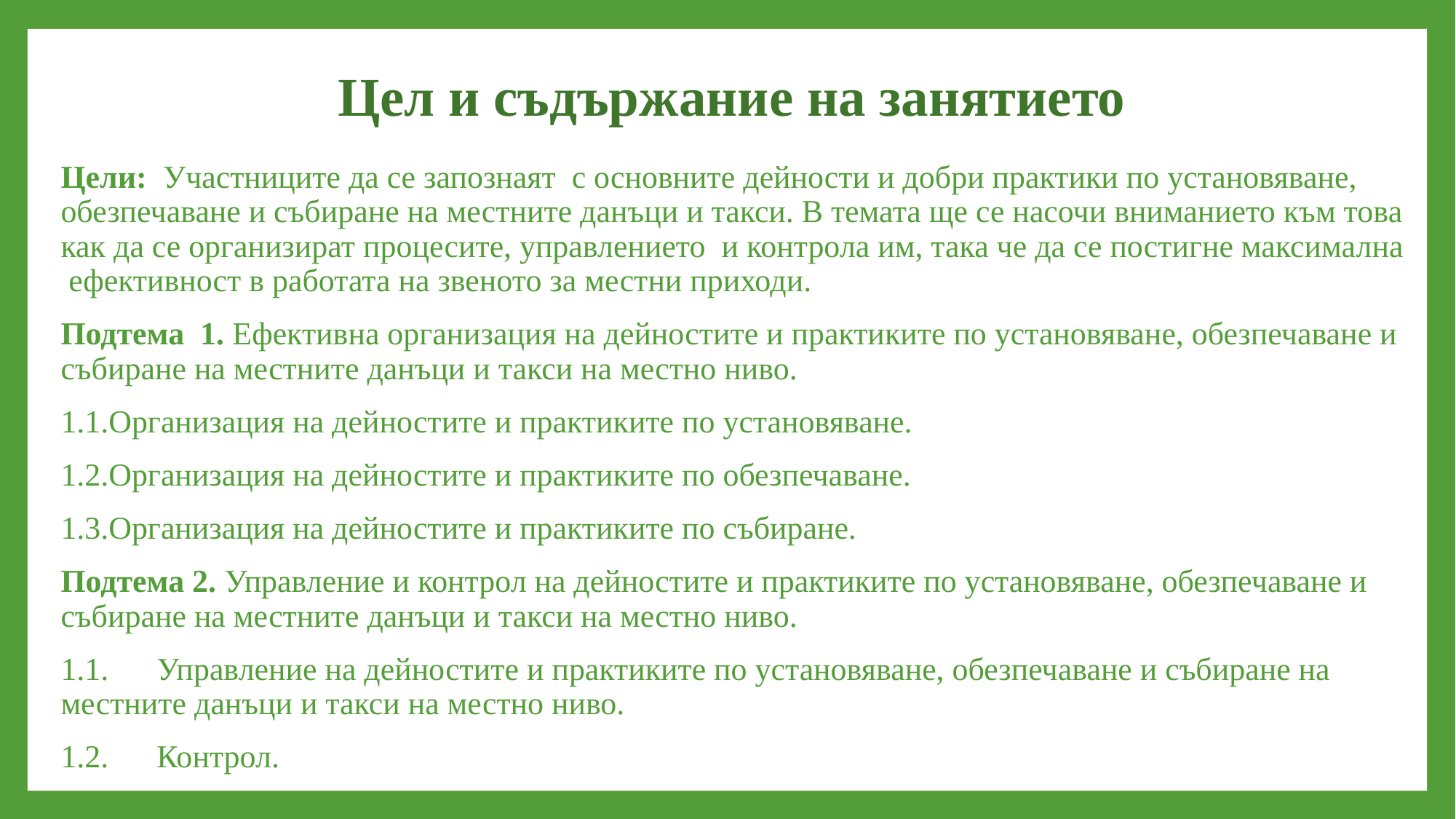

# Цел и съдържание на занятието
Цели:  Участниците да се запознаят  с основните дейности и добри практики по установяване, обезпечаване и събиране на местните данъци и такси. В темата ще се насочи вниманието към това как да се организират процесите, управлението  и контрола им, така че да се постигне максимална  ефективност в работата на звеното за местни приходи.
Подтема  1. Ефективна организация на дейностите и практиките по установяване, обезпечаване и събиране на местните данъци и такси на местно ниво.
	1.1.Организация на дейностите и практиките по установяване.
	1.2.Организация на дейностите и практиките по обезпечаване.
	1.3.Организация на дейностите и практиките по събиране.
Подтема 2. Управление и контрол на дейностите и практиките по установяване, обезпечаване и събиране на местните данъци и такси на местно ниво.
	1.1.	Управление на дейностите и практиките по установяване, обезпечаване и събиране на местните данъци и такси на местно ниво.
	1.2.	Контрол.